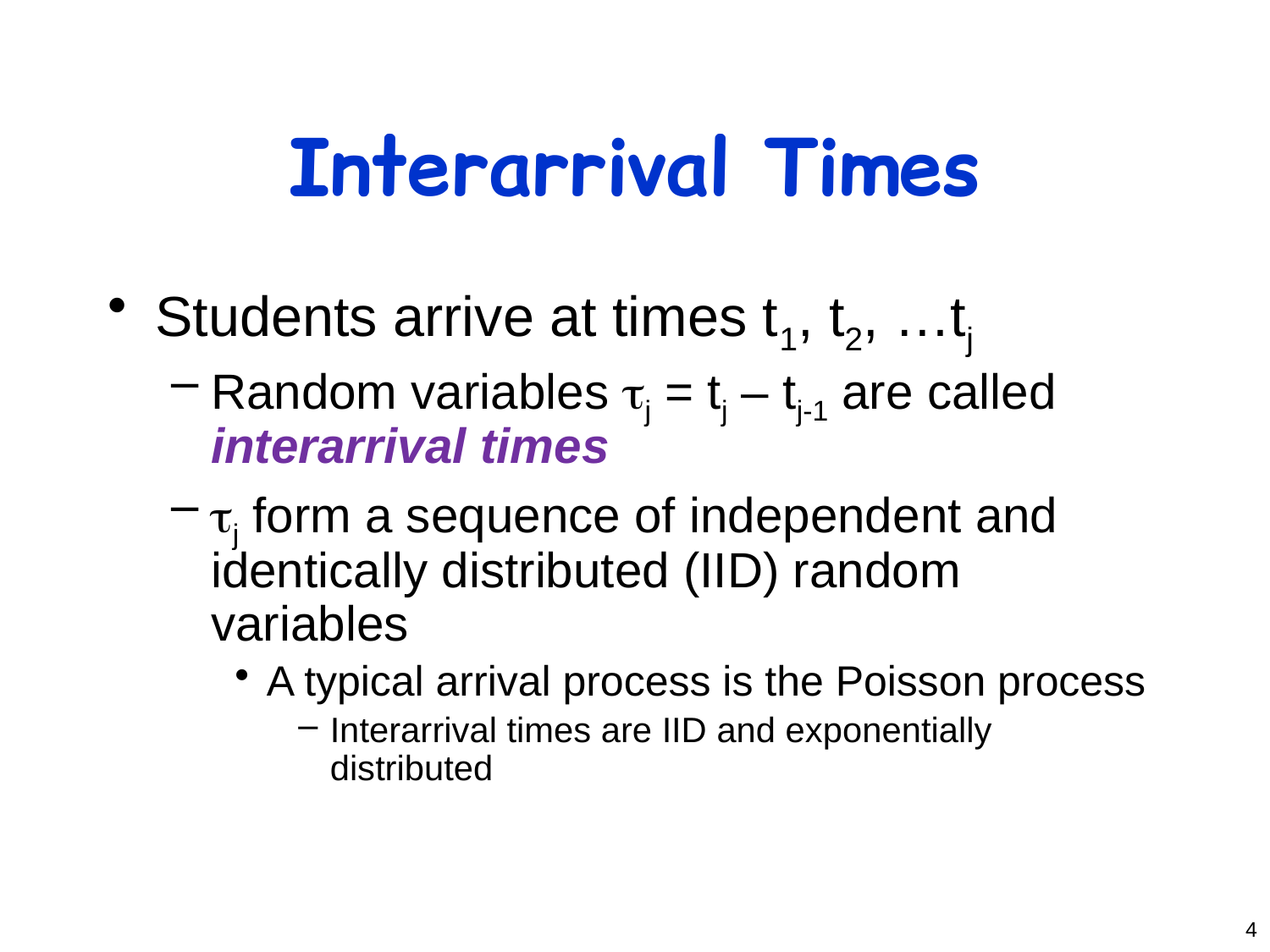

# Interarrival Times
Students arrive at times t1, t2, …tj
Random variables τj = tj – tj-1 are called interarrival times
τj form a sequence of independent and identically distributed (IID) random variables
A typical arrival process is the Poisson process
Interarrival times are IID and exponentially distributed
4